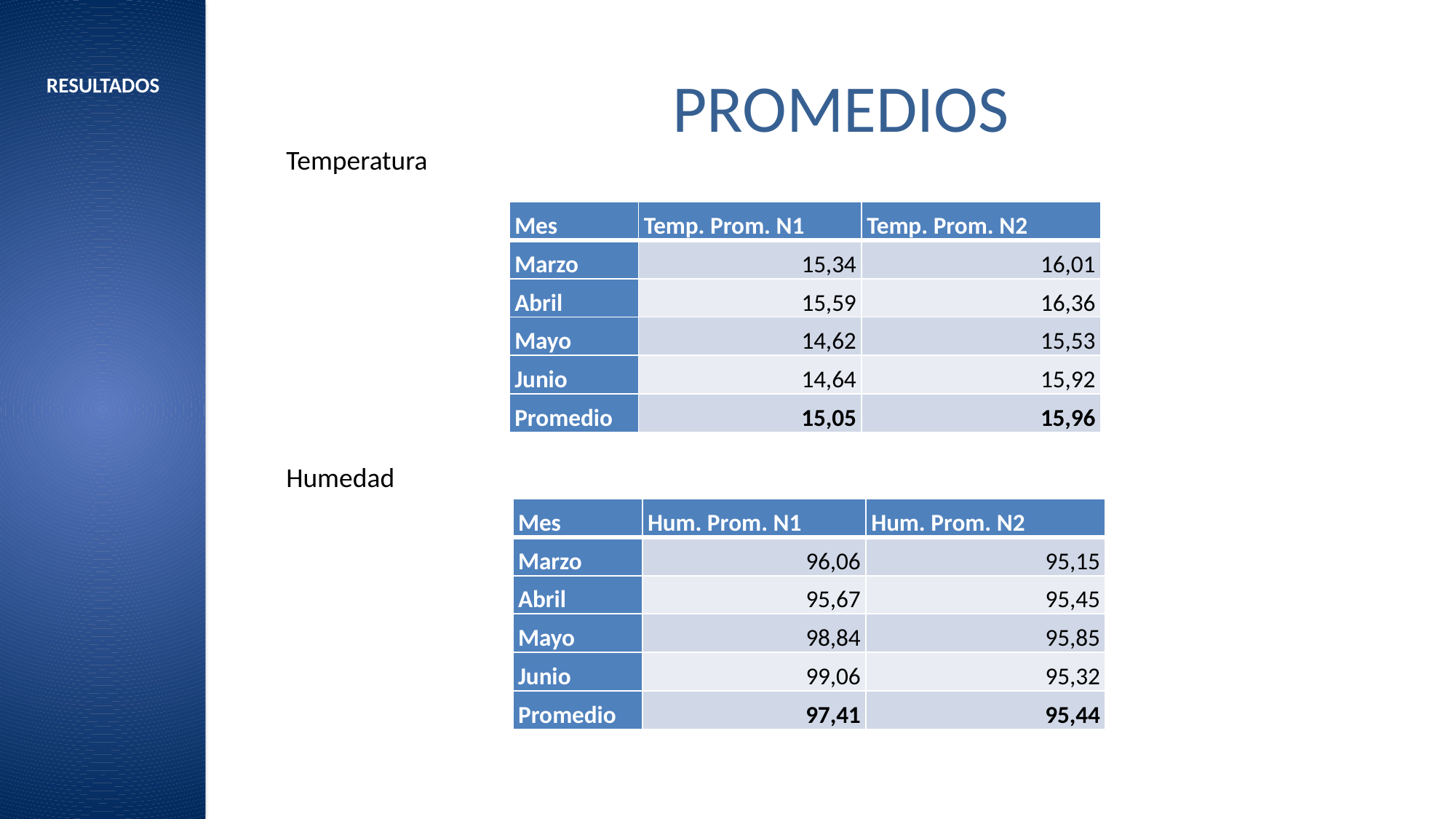

# PROMEDIOS
RESULTADOS
Temperatura
| Mes | Temp. Prom. N1 | Temp. Prom. N2 |
| --- | --- | --- |
| Marzo | 15,34 | 16,01 |
| Abril | 15,59 | 16,36 |
| Mayo | 14,62 | 15,53 |
| Junio | 14,64 | 15,92 |
| Promedio | 15,05 | 15,96 |
Humedad
| Mes | Hum. Prom. N1 | Hum. Prom. N2 |
| --- | --- | --- |
| Marzo | 96,06 | 95,15 |
| Abril | 95,67 | 95,45 |
| Mayo | 98,84 | 95,85 |
| Junio | 99,06 | 95,32 |
| Promedio | 97,41 | 95,44 |